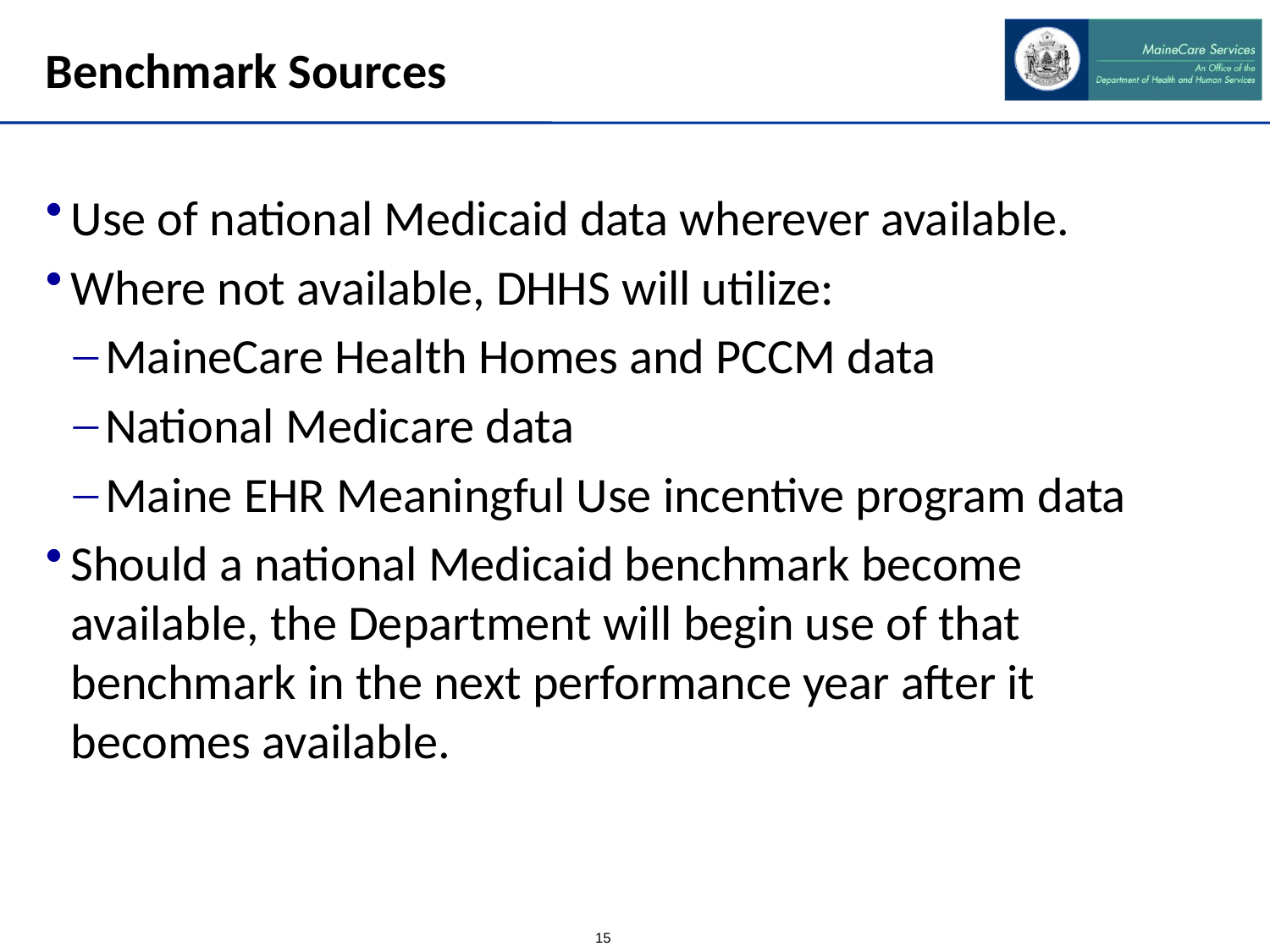

# Benchmark Sources
Use of national Medicaid data wherever available.
Where not available, DHHS will utilize:
MaineCare Health Homes and PCCM data
National Medicare data
Maine EHR Meaningful Use incentive program data
Should a national Medicaid benchmark become available, the Department will begin use of that benchmark in the next performance year after it becomes available.